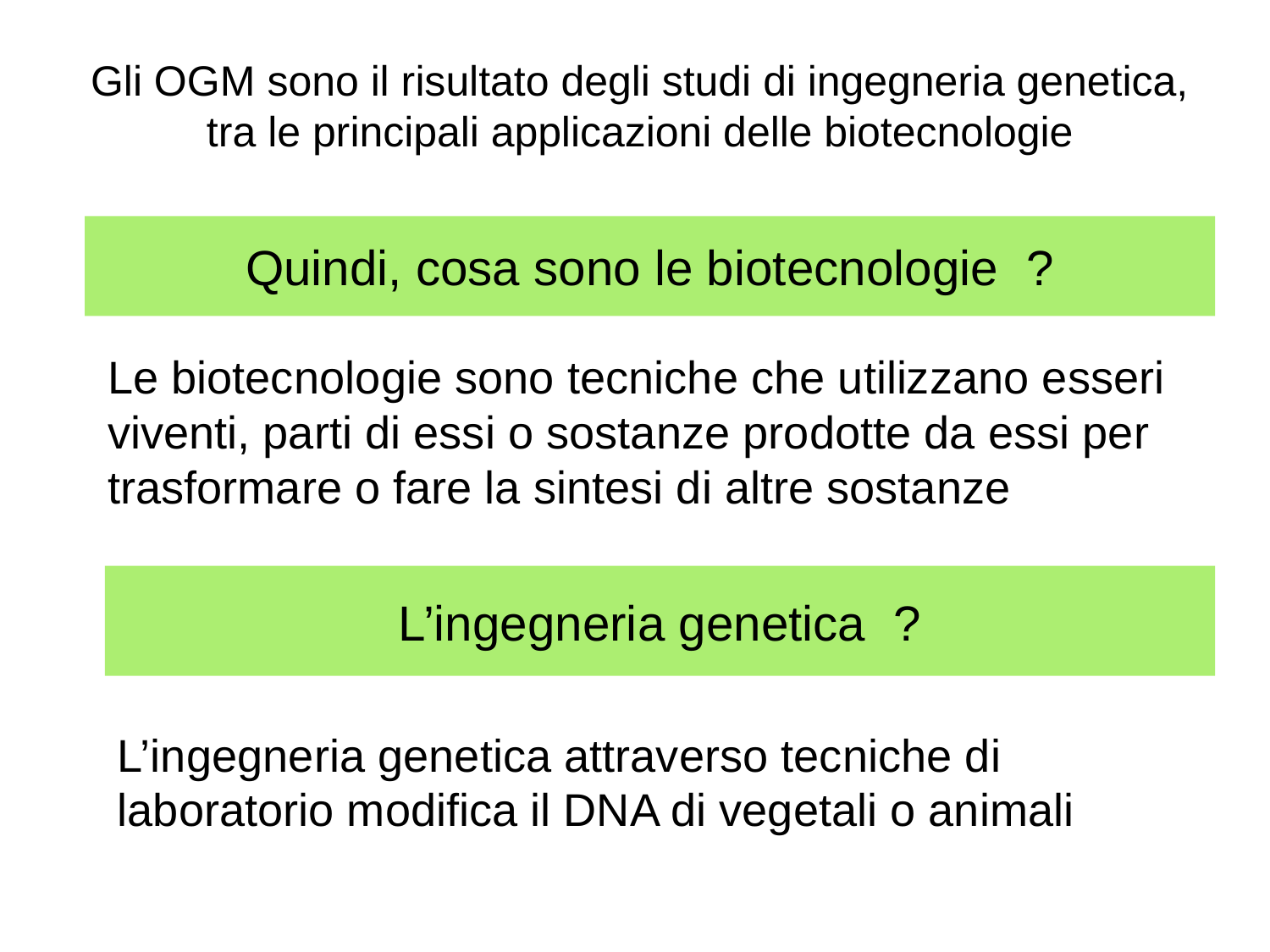

Gli OGM sono il risultato degli studi di ingegneria genetica, tra le principali applicazioni delle biotecnologie
Quindi, cosa sono le biotecnologie  ?
Le biotecnologie sono tecniche che utilizzano esseri viventi, parti di essi o sostanze prodotte da essi per trasformare o fare la sintesi di altre sostanze
L’ingegneria genetica  ?
L’ingegneria genetica attraverso tecniche di laboratorio modifica il DNA di vegetali o animali